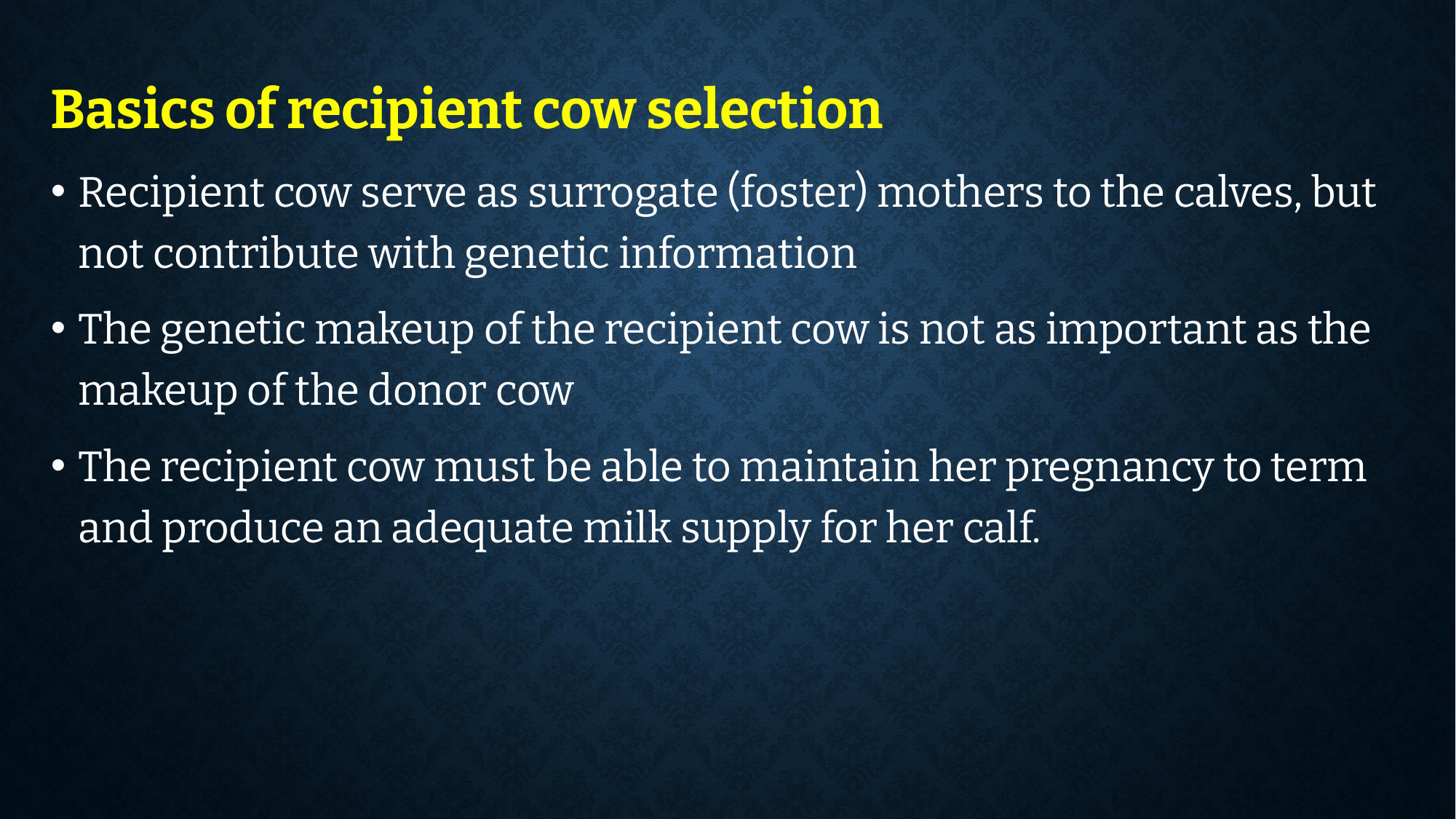

#
Basics of recipient cow selection
Recipient cow serve as surrogate (foster) mothers to the calves, but not contribute with genetic information
The genetic makeup of the recipient cow is not as important as the makeup of the donor cow
The recipient cow must be able to maintain her pregnancy to term and produce an adequate milk supply for her calf.